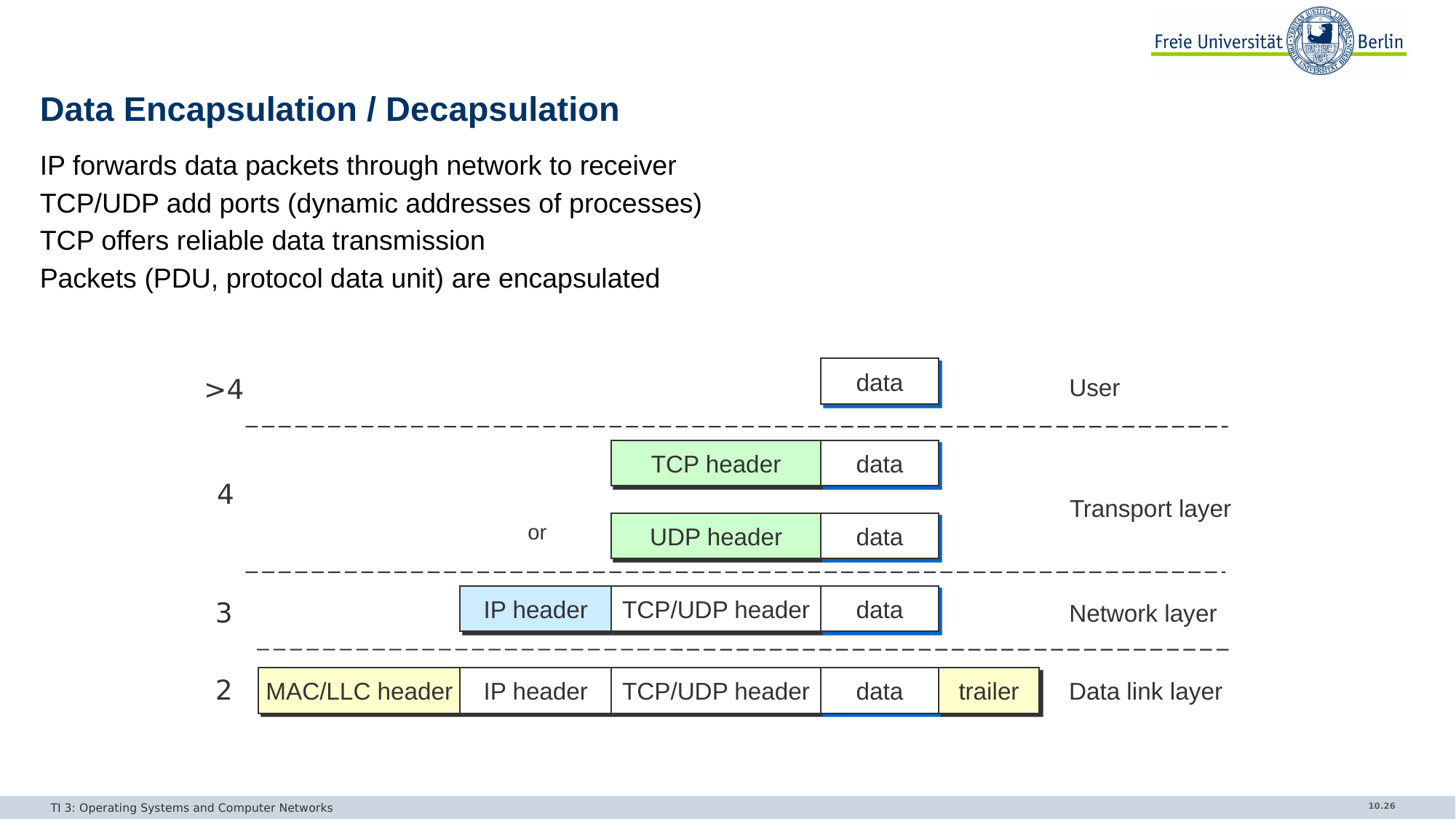

# Data Encapsulation / Decapsulation
IP forwards data packets through network to receiver
TCP/UDP add ports (dynamic addresses of processes)
TCP offers reliable data transmission
Packets (PDU, protocol data unit) are encapsulated
data
>4
User

TCP header
data
4
Transport layer
or
UDP header
data

IP header
TCP/UDP header
data
3
Network layer

2
MAC/LLC header
IP header
TCP/UDP header
data
trailer
Data link layer
TI 3: Operating Systems and Computer Networks